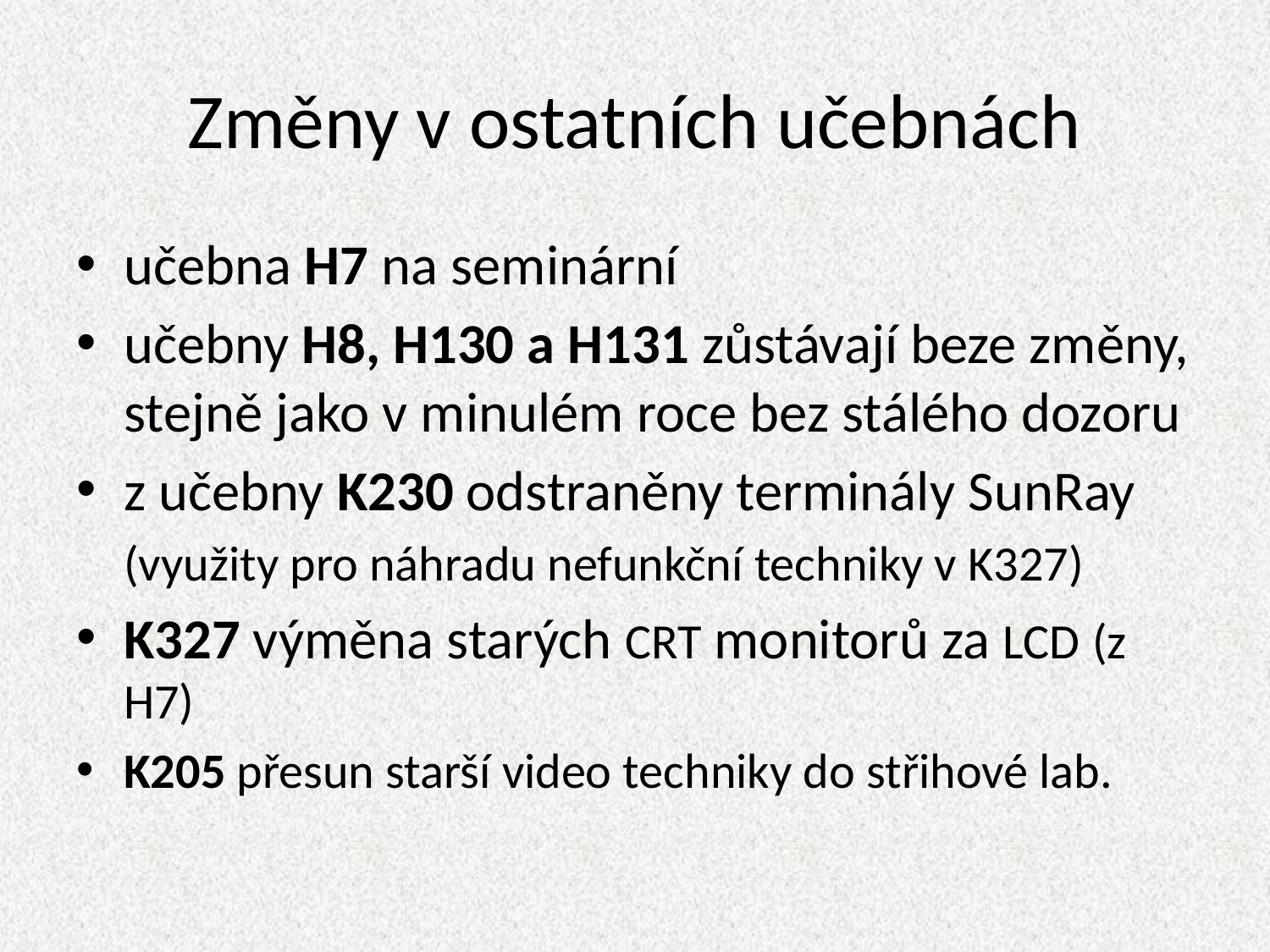

# Změny v ostatních učebnách
učebna H7 na seminární
učebny H8, H130 a H131 zůstávají beze změny, stejně jako v minulém roce bez stálého dozoru
z učebny K230 odstraněny terminály SunRay
	(využity pro náhradu nefunkční techniky v K327)
K327 výměna starých CRT monitorů za LCD (z H7)
K205 přesun starší video techniky do střihové lab.